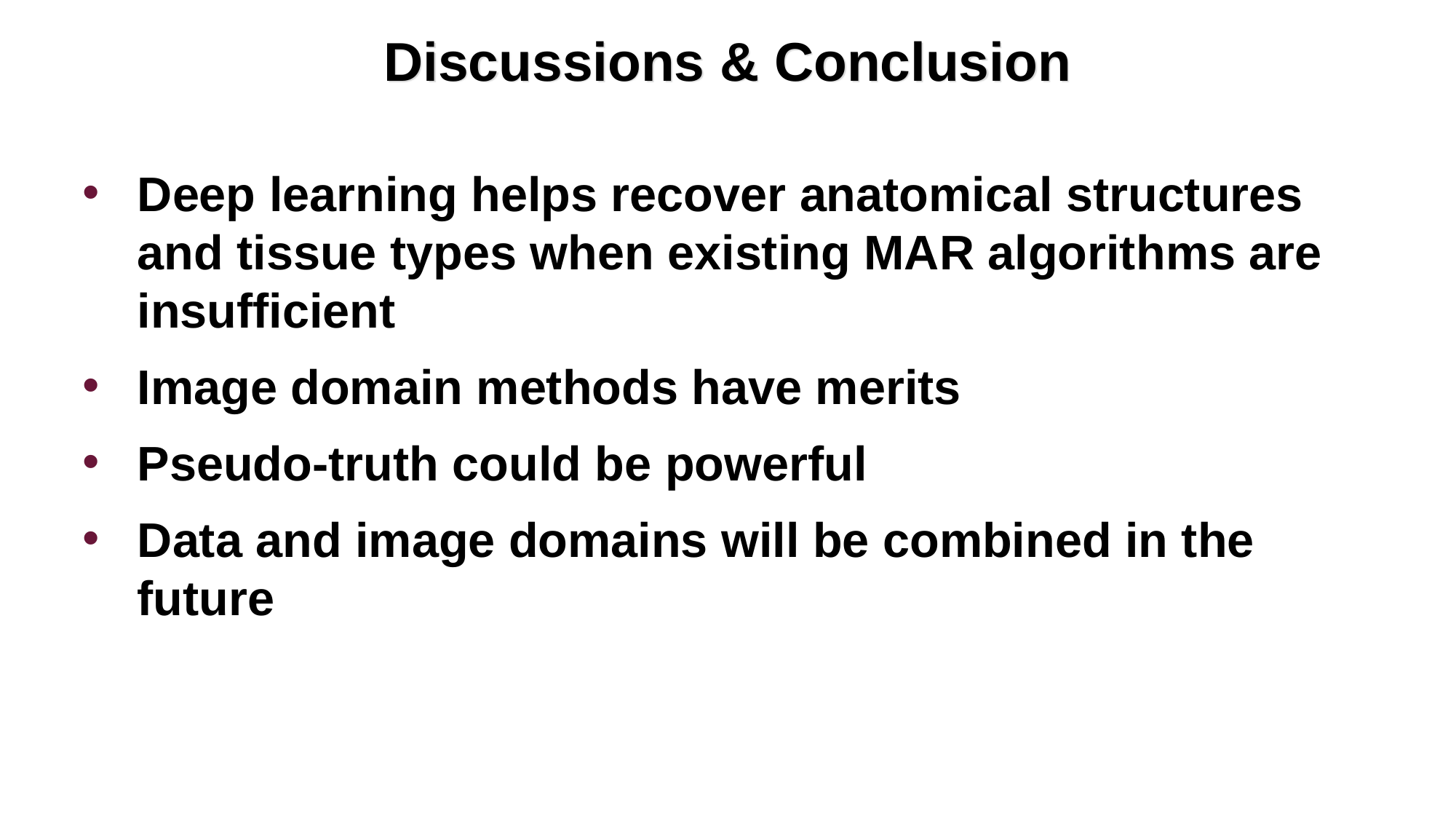

# Discussions & Conclusion
Deep learning helps recover anatomical structures and tissue types when existing MAR algorithms are insufficient
Image domain methods have merits
Pseudo-truth could be powerful
Data and image domains will be combined in the future